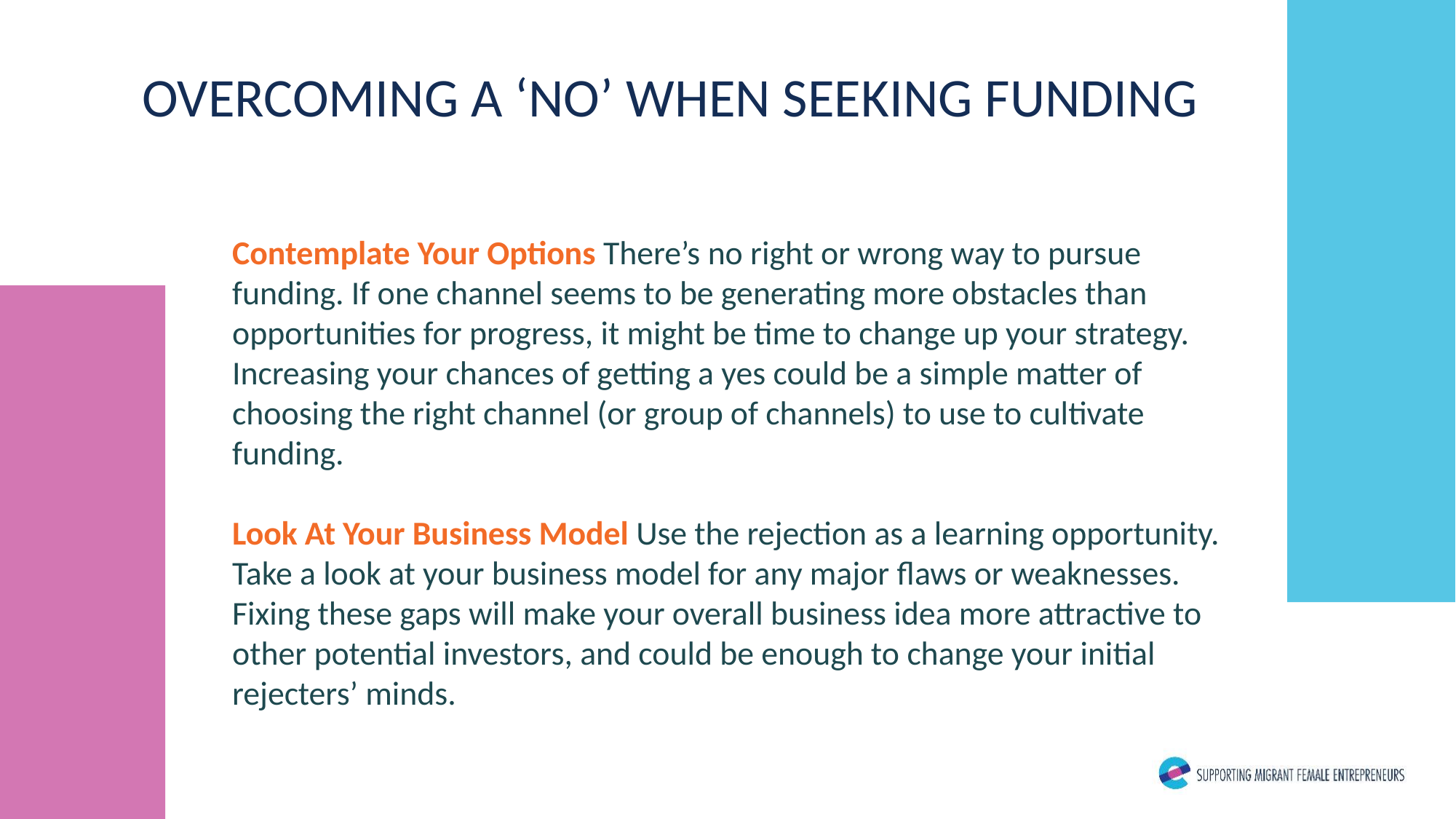

OVERCOMING A ‘NO’ WHEN SEEKING FUNDING

Contemplate Your Options There’s no right or wrong way to pursue funding. If one channel seems to be generating more obstacles than opportunities for progress, it might be time to change up your strategy. Increasing your chances of getting a yes could be a simple matter of choosing the right channel (or group of channels) to use to cultivate funding.

Look At Your Business Model Use the rejection as a learning opportunity. Take a look at your business model for any major flaws or weaknesses. Fixing these gaps will make your overall business idea more attractive to other potential investors, and could be enough to change your initial rejecters’ minds.